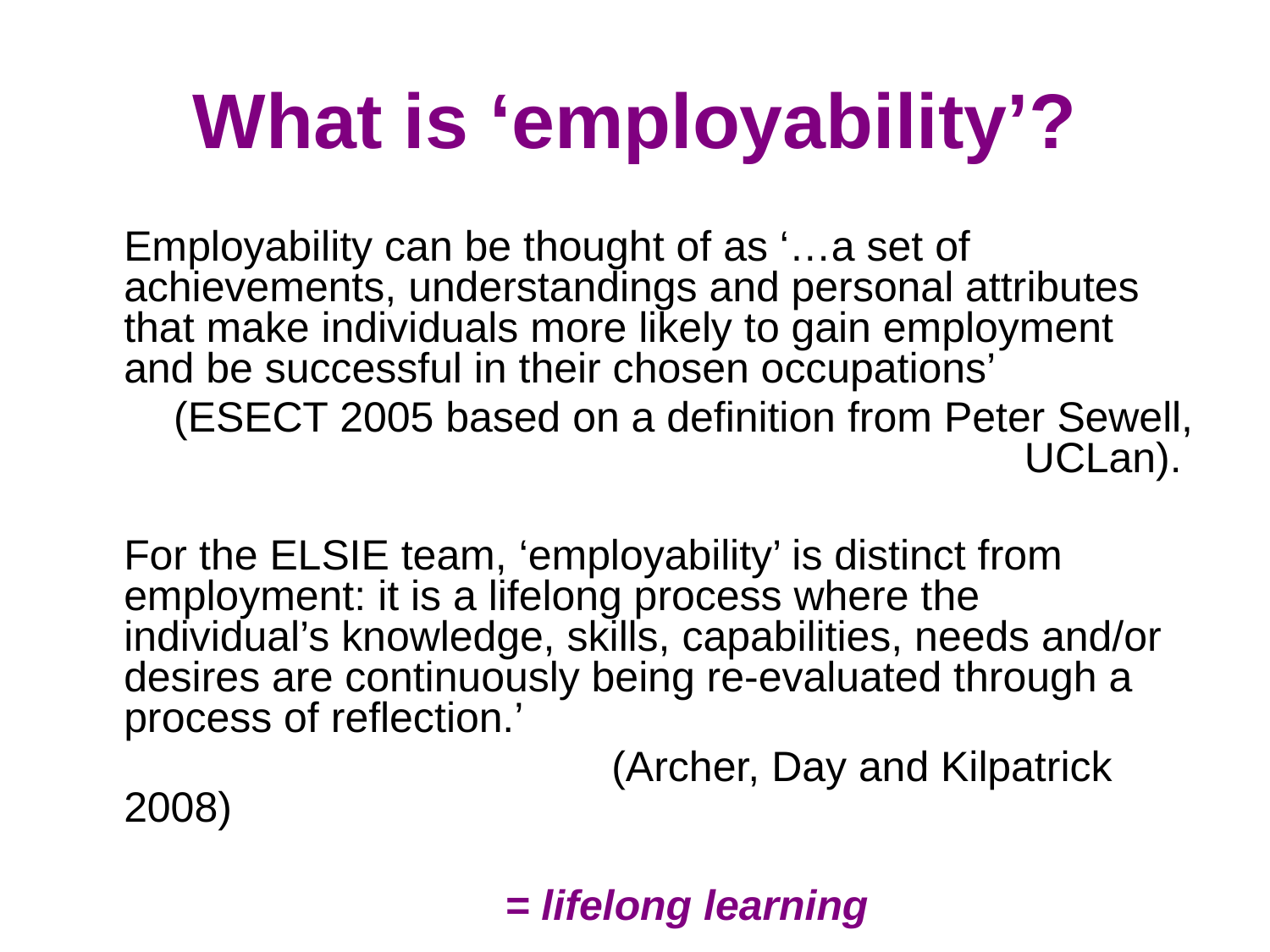

# What is ‘employability’?
	Employability can be thought of as ‘…a set of achievements, understandings and personal attributes that make individuals more likely to gain employment and be successful in their chosen occupations’
	(ESECT 2005 based on a definition from Peter Sewell, UCLan).

	For the ELSIE team, ‘employability’ is distinct from employment: it is a lifelong process where the individual’s knowledge, skills, capabilities, needs and/or desires are continuously being re-evaluated through a process of reflection.’
				         (Archer, Day and Kilpatrick 2008)

				= lifelong learning